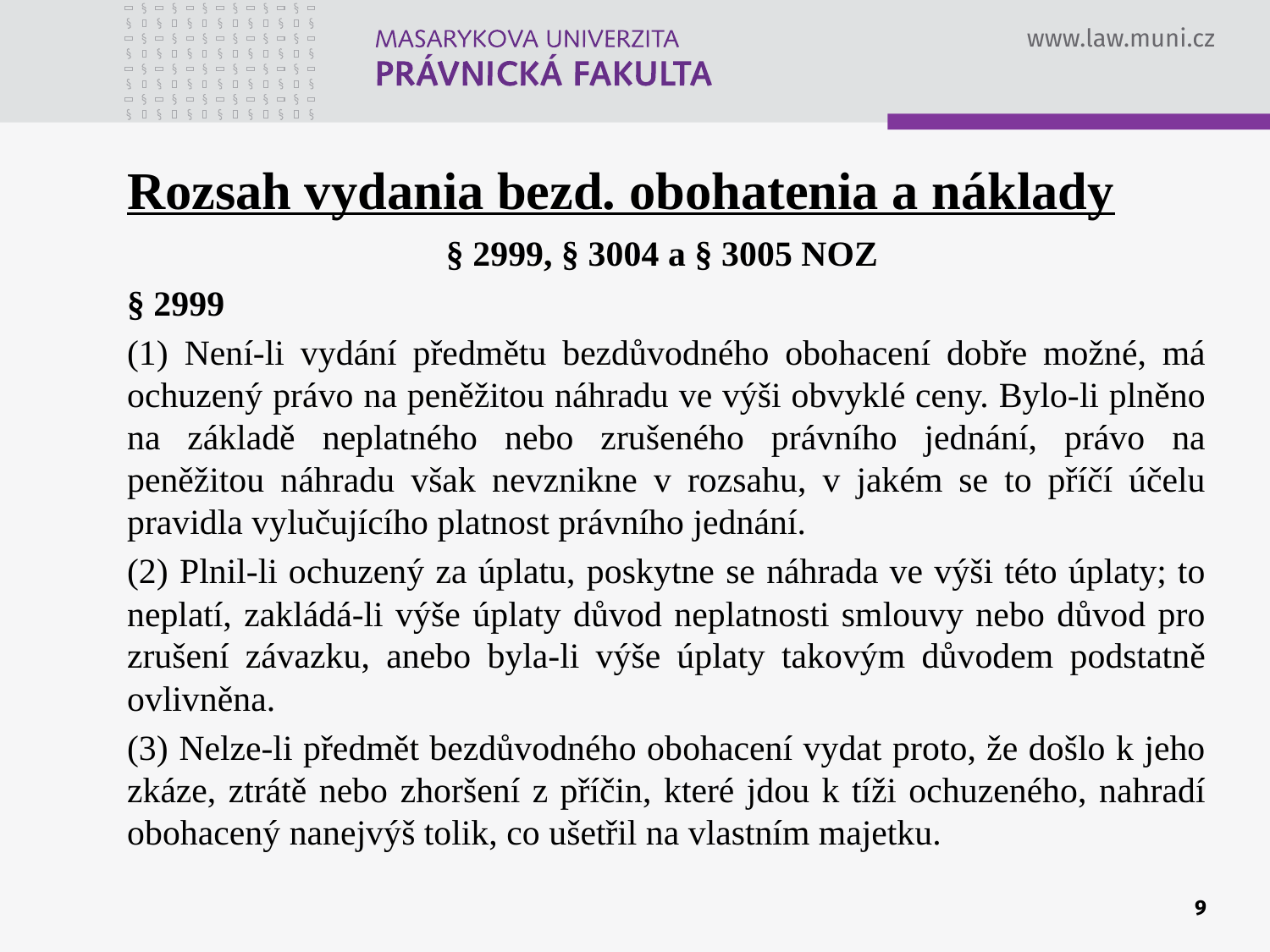

# Rozsah vydania bezd. obohatenia a náklady
§ 2999, § 3004 a § 3005 NOZ
§ 2999
(1) Není-li vydání předmětu bezdůvodného obohacení dobře možné, má ochuzený právo na peněžitou náhradu ve výši obvyklé ceny. Bylo-li plněno na základě neplatného nebo zrušeného právního jednání, právo na peněžitou náhradu však nevznikne v rozsahu, v jakém se to příčí účelu pravidla vylučujícího platnost právního jednání.
(2) Plnil-li ochuzený za úplatu, poskytne se náhrada ve výši této úplaty; to neplatí, zakládá-li výše úplaty důvod neplatnosti smlouvy nebo důvod pro zrušení závazku, anebo byla-li výše úplaty takovým důvodem podstatně ovlivněna.
(3) Nelze-li předmět bezdůvodného obohacení vydat proto, že došlo k jeho zkáze, ztrátě nebo zhoršení z příčin, které jdou k tíži ochuzeného, nahradí obohacený nanejvýš tolik, co ušetřil na vlastním majetku.
9